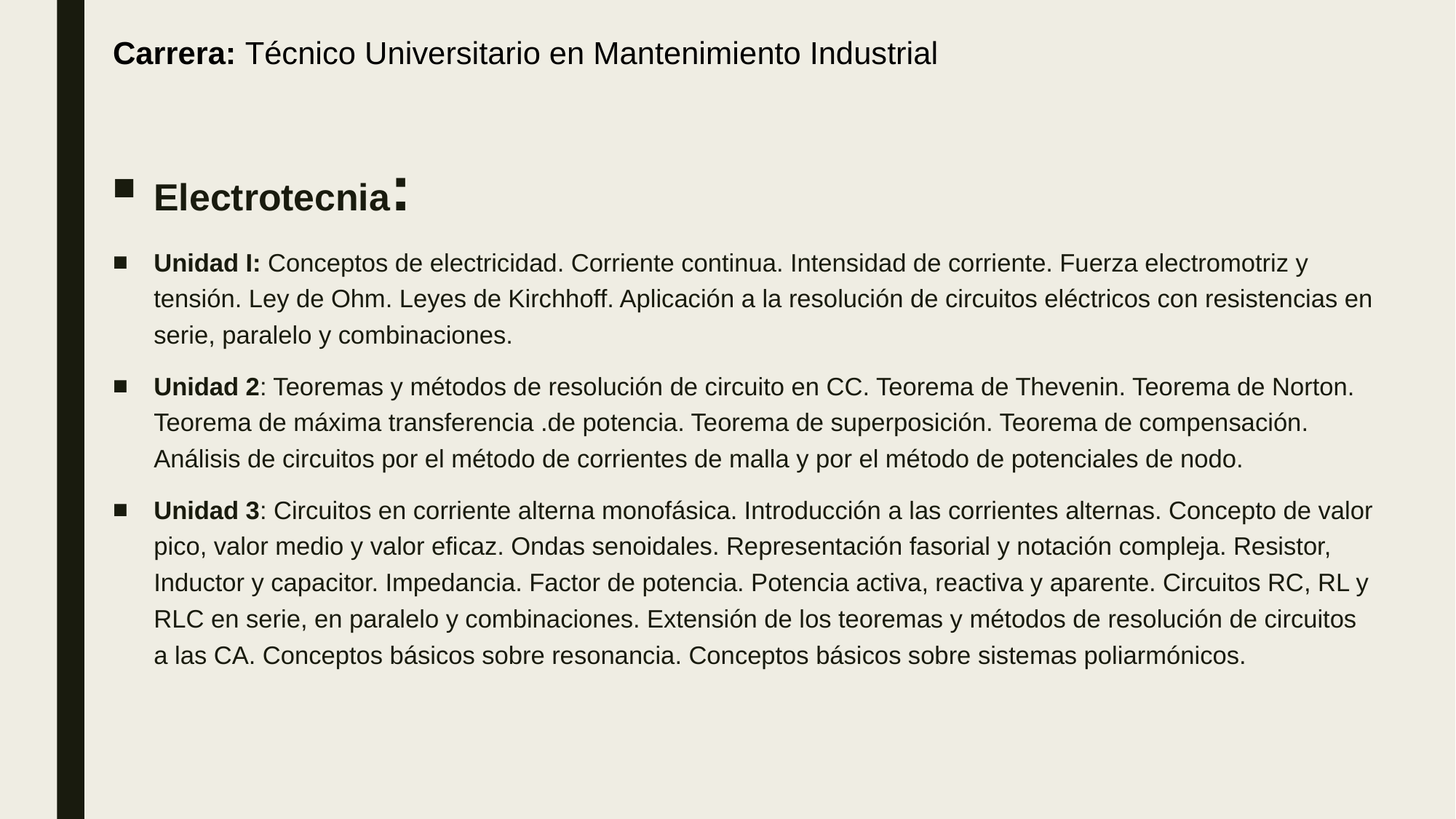

Carrera: Técnico Universitario en Mantenimiento Industrial
Electrotecnia:
Unidad I: Conceptos de electricidad. Corriente continua. Intensidad de corriente. Fuerza electromotriz y tensión. Ley de Ohm. Leyes de Kirchhoff. Aplicación a la resolución de circuitos eléctricos con resistencias en serie, paralelo y combinaciones.
Unidad 2: Teoremas y métodos de resolución de circuito en CC. Teorema de Thevenin. Teorema de Norton. Teorema de máxima transferencia .de potencia. Teorema de superposición. Teorema de compensación. Análisis de circuitos por el método de corrientes de malla y por el método de potenciales de nodo.
Unidad 3: Circuitos en corriente alterna monofásica. Introducción a las corrientes alternas. Concepto de valor pico, valor medio y valor eficaz. Ondas senoidales. Representación fasorial y notación compleja. Resistor, Inductor y capacitor. Impedancia. Factor de potencia. Potencia activa, reactiva y aparente. Circuitos RC, RL y RLC en serie, en paralelo y combinaciones. Extensión de los teoremas y métodos de resolución de circuitos a las CA. Conceptos básicos sobre resonancia. Conceptos básicos sobre sistemas poliarmónicos.